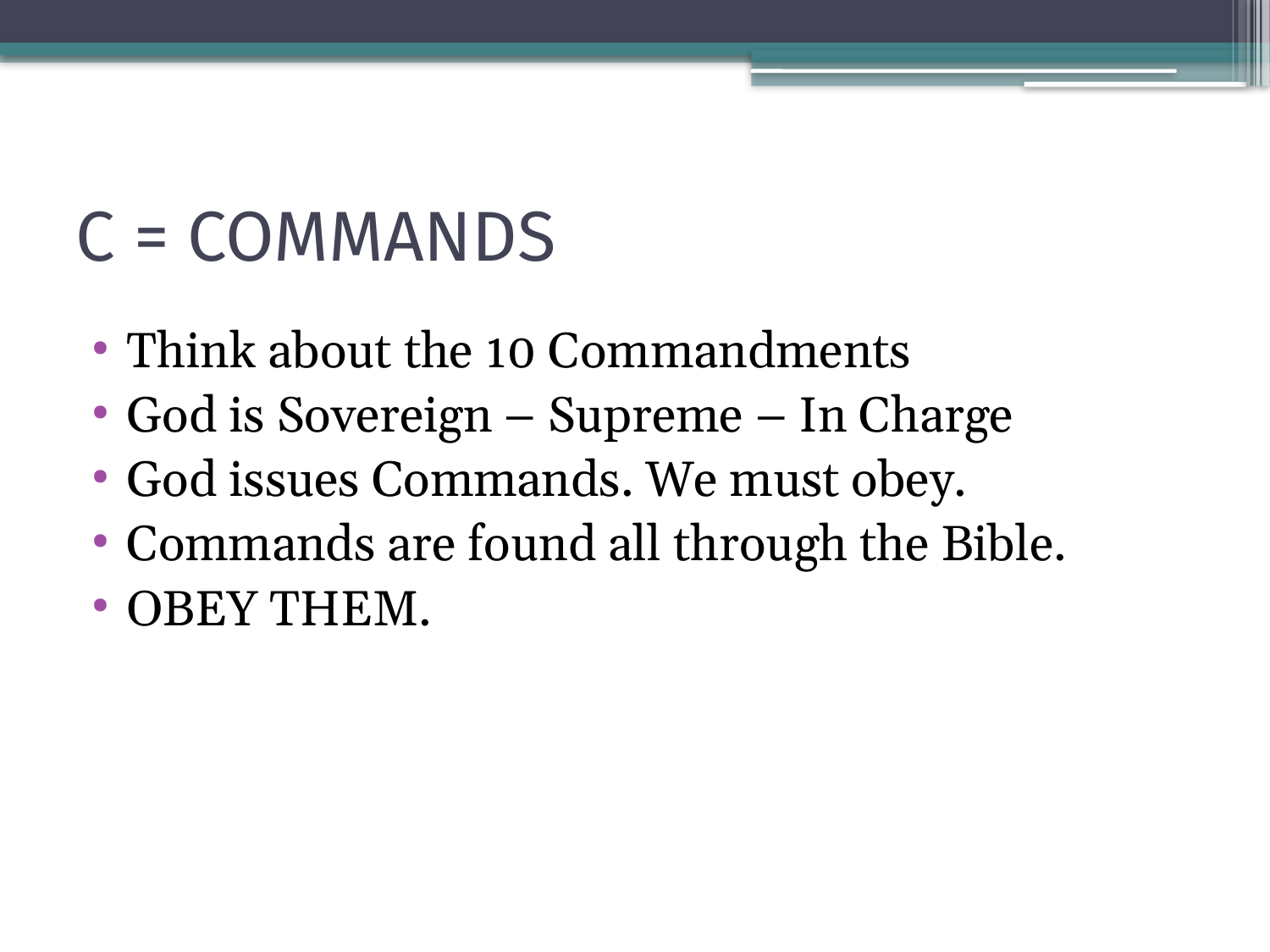

# C = COMMANDS
Think about the 10 Commandments
God is Sovereign – Supreme – In Charge
God issues Commands. We must obey.
Commands are found all through the Bible.
OBEY THEM.